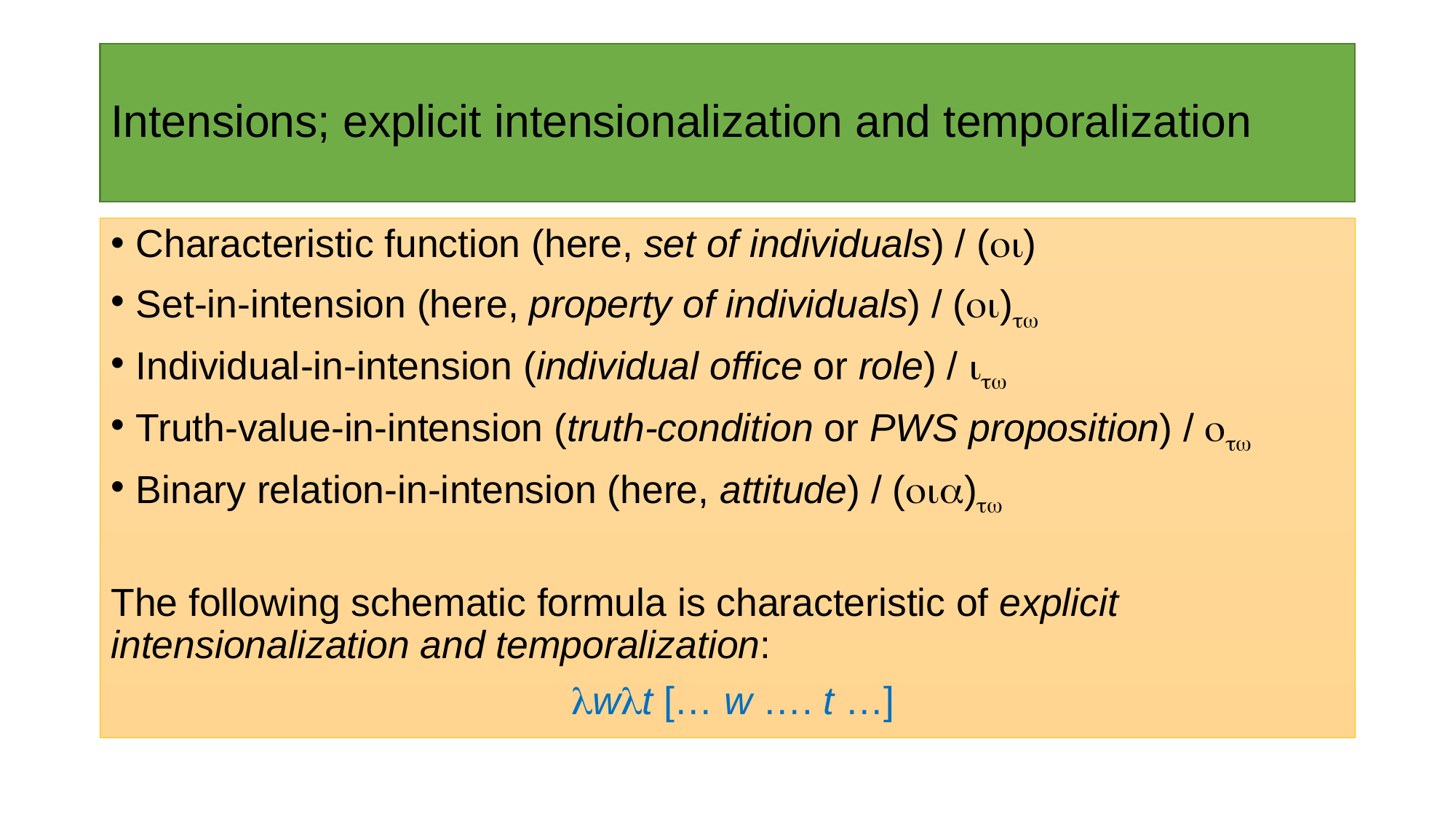

# Intensions; explicit intensionalization and temporalization
Characteristic function (here, set of individuals) / (οι)
Set-in-intension (here, property of individuals) / (οι)τω
Individual-in-intension (individual office or role) / ιτω
Truth-value-in-intension (truth-condition or PWS proposition) / οτω
Binary relation-in-intension (here, attitude) / (οια)τω

The following schematic formula is characteristic of explicit intensionalization and temporalization:
 λwλt [… w …. t …]